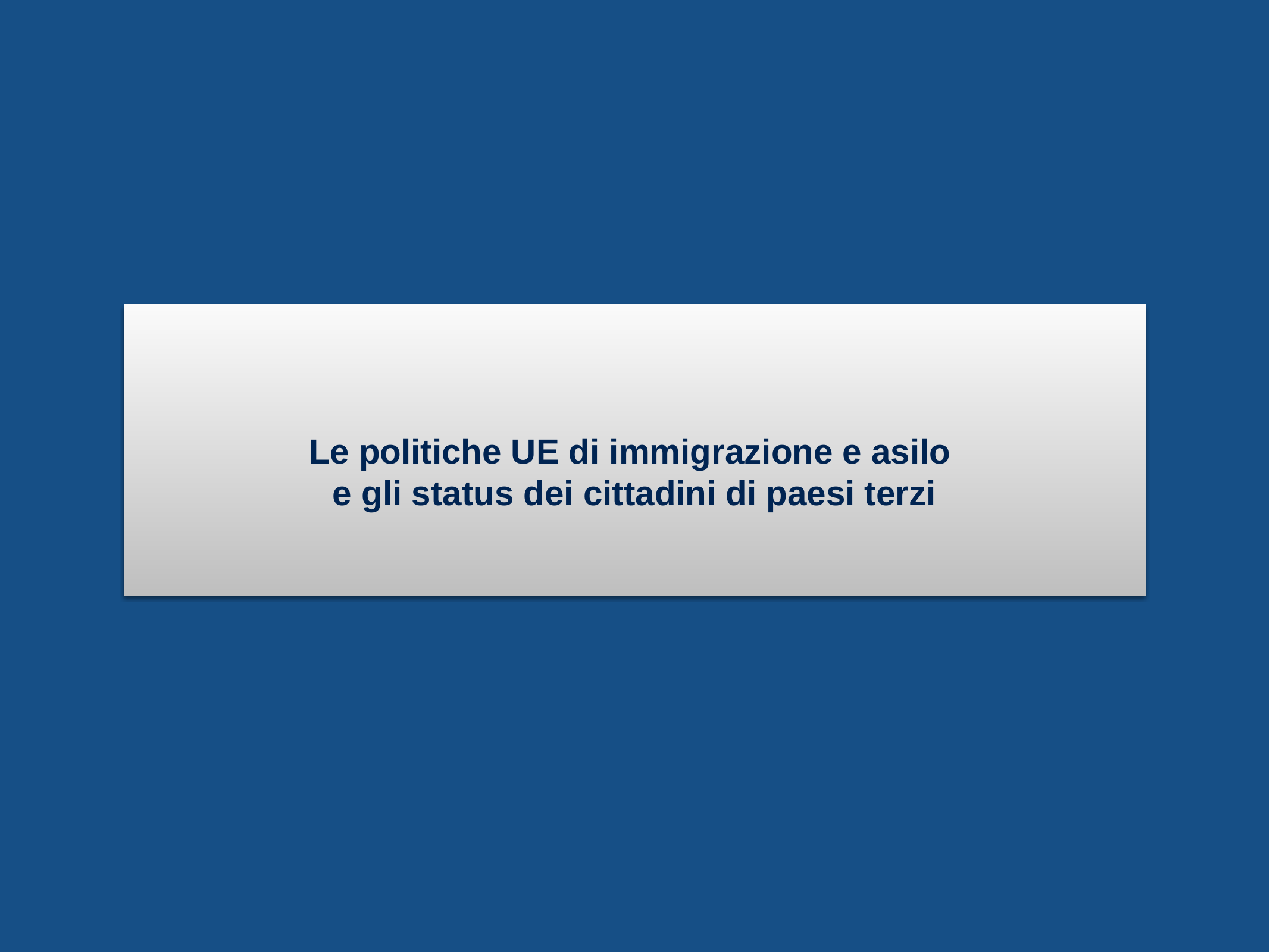

Le politiche UE di immigrazione e asilo
e gli status dei cittadini di paesi terzi